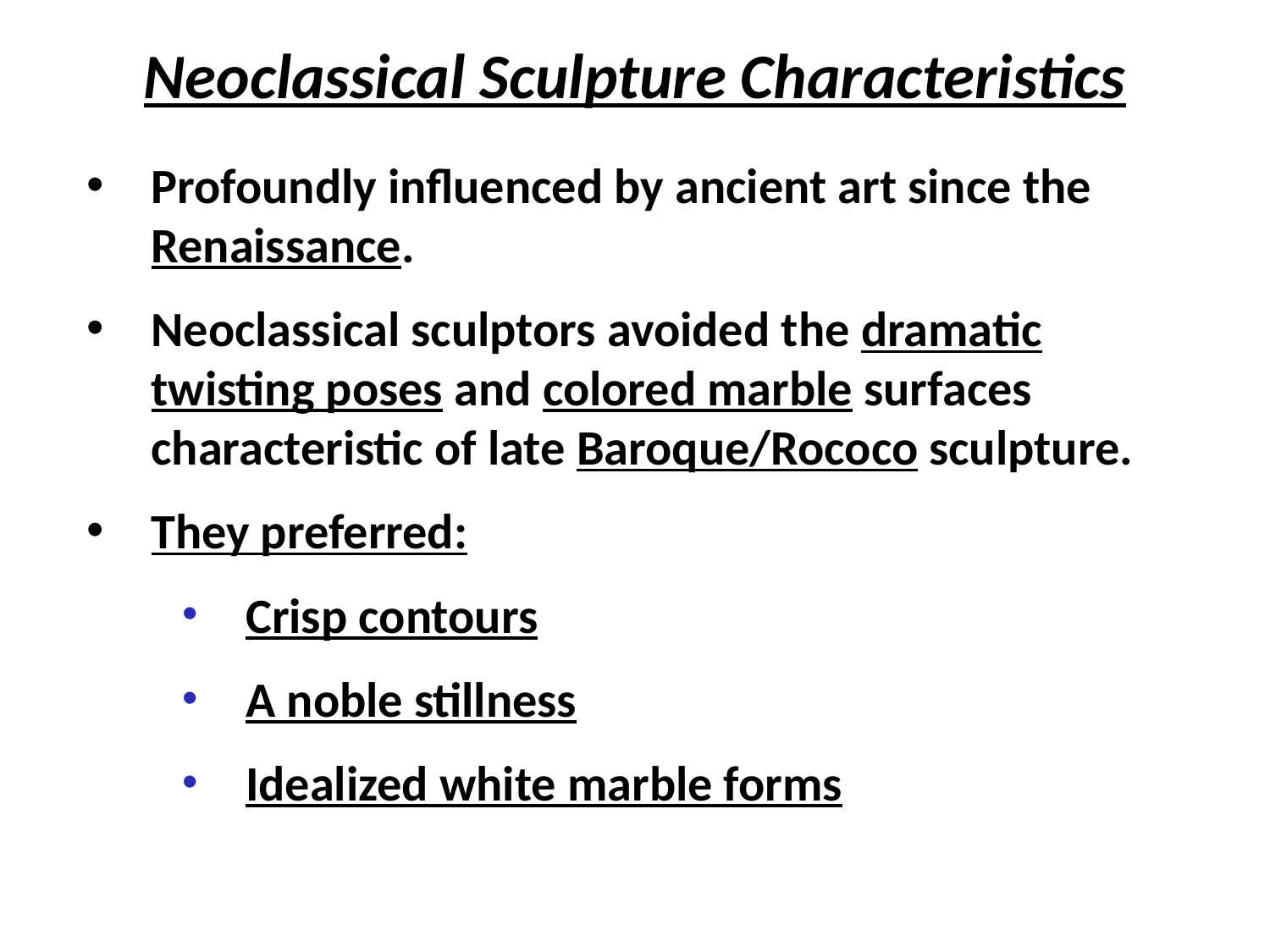

Neoclassical Sculpture Characteristics
Profoundly influenced by ancient art since the Renaissance.
Neoclassical sculptors avoided the dramatic twisting poses and colored marble surfaces characteristic of late Baroque/Rococo sculpture.
They preferred:
Crisp contours
A noble stillness
Idealized white marble forms